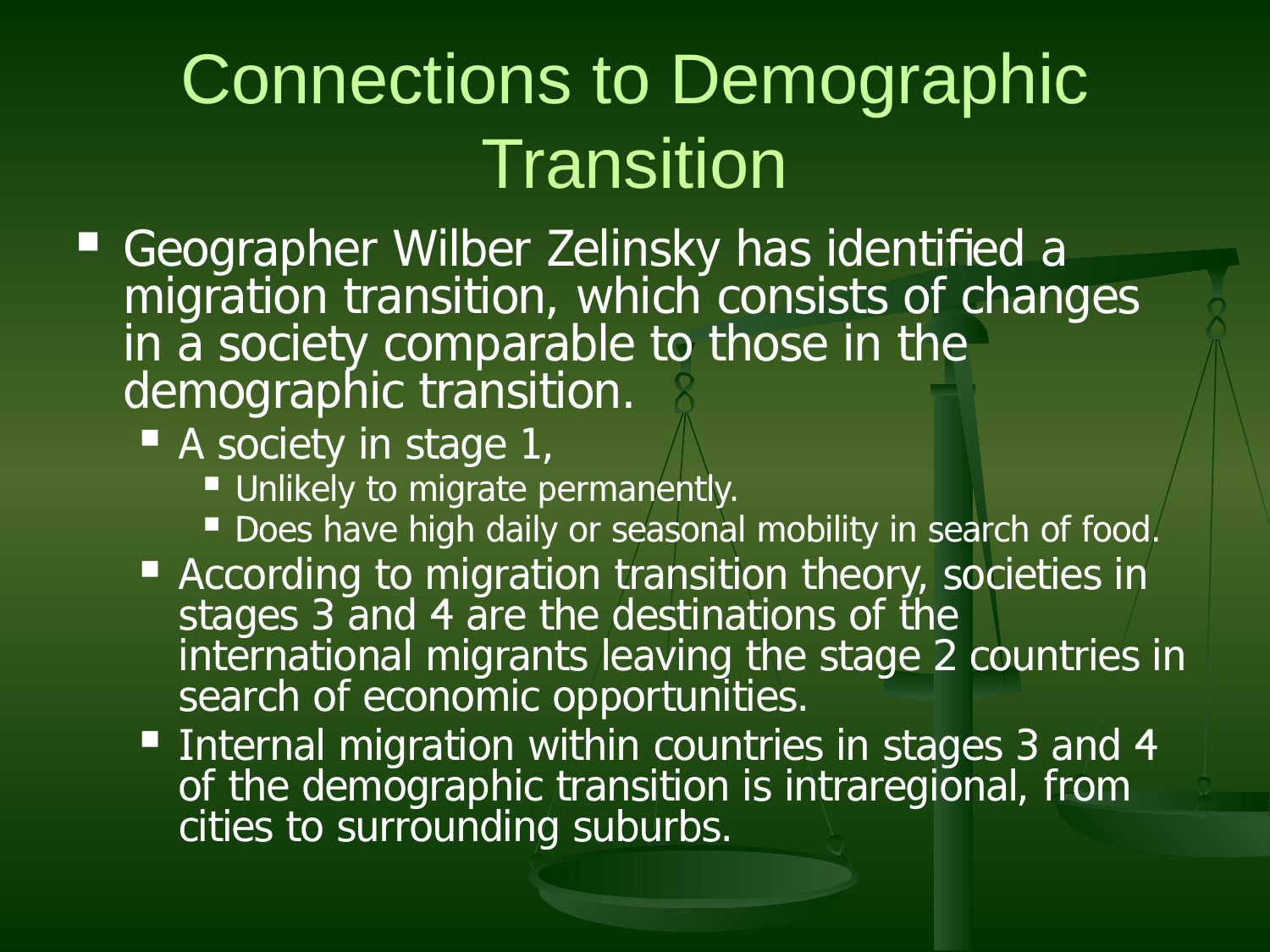

# Connections to Demographic Transition
Geographer Wilber Zelinsky has identified a migration transition, which consists of changes in a society comparable to those in the demographic transition.
A society in stage 1,
Unlikely to migrate permanently.
Does have high daily or seasonal mobility in search of food.
According to migration transition theory, societies in stages 3 and 4 are the destinations of the international migrants leaving the stage 2 countries in search of economic opportunities.
Internal migration within countries in stages 3 and 4 of the demographic transition is intraregional, from cities to surrounding suburbs.